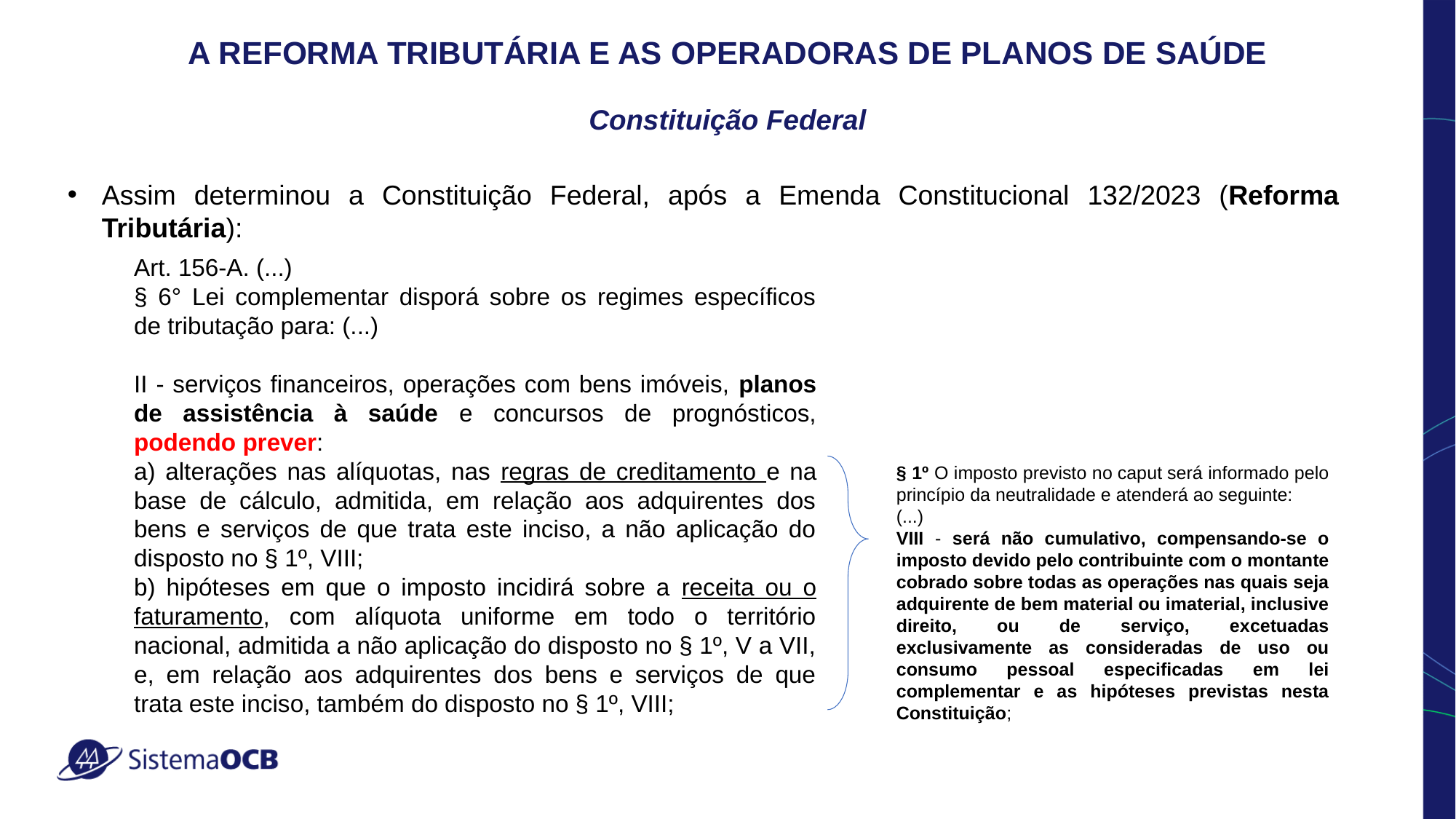

A REFORMA TRIBUTÁRIA E AS OPERADORAS DE PLANOS DE SAÚDE
Constituição Federal
Assim determinou a Constituição Federal, após a Emenda Constitucional 132/2023 (Reforma Tributária):
Art. 156-A. (...)
§ 6° Lei complementar disporá sobre os regimes específicos de tributação para: (...)

II - serviços financeiros, operações com bens imóveis, planos de assistência à saúde e concursos de prognósticos, podendo prever:
a) alterações nas alíquotas, nas regras de creditamento e na base de cálculo, admitida, em relação aos adquirentes dos bens e serviços de que trata este inciso, a não aplicação do disposto no § 1º, VIII;
b) hipóteses em que o imposto incidirá sobre a receita ou o faturamento, com alíquota uniforme em todo o território nacional, admitida a não aplicação do disposto no § 1º, V a VII, e, em relação aos adquirentes dos bens e serviços de que trata este inciso, também do disposto no § 1º, VIII;

§ 1º O imposto previsto no caput será informado pelo princípio da neutralidade e atenderá ao seguinte:
(...)
VIII - será não cumulativo, compensando-se o imposto devido pelo contribuinte com o montante cobrado sobre todas as operações nas quais seja adquirente de bem material ou imaterial, inclusive direito, ou de serviço, excetuadas exclusivamente as consideradas de uso ou consumo pessoal especificadas em lei complementar e as hipóteses previstas nesta Constituição;